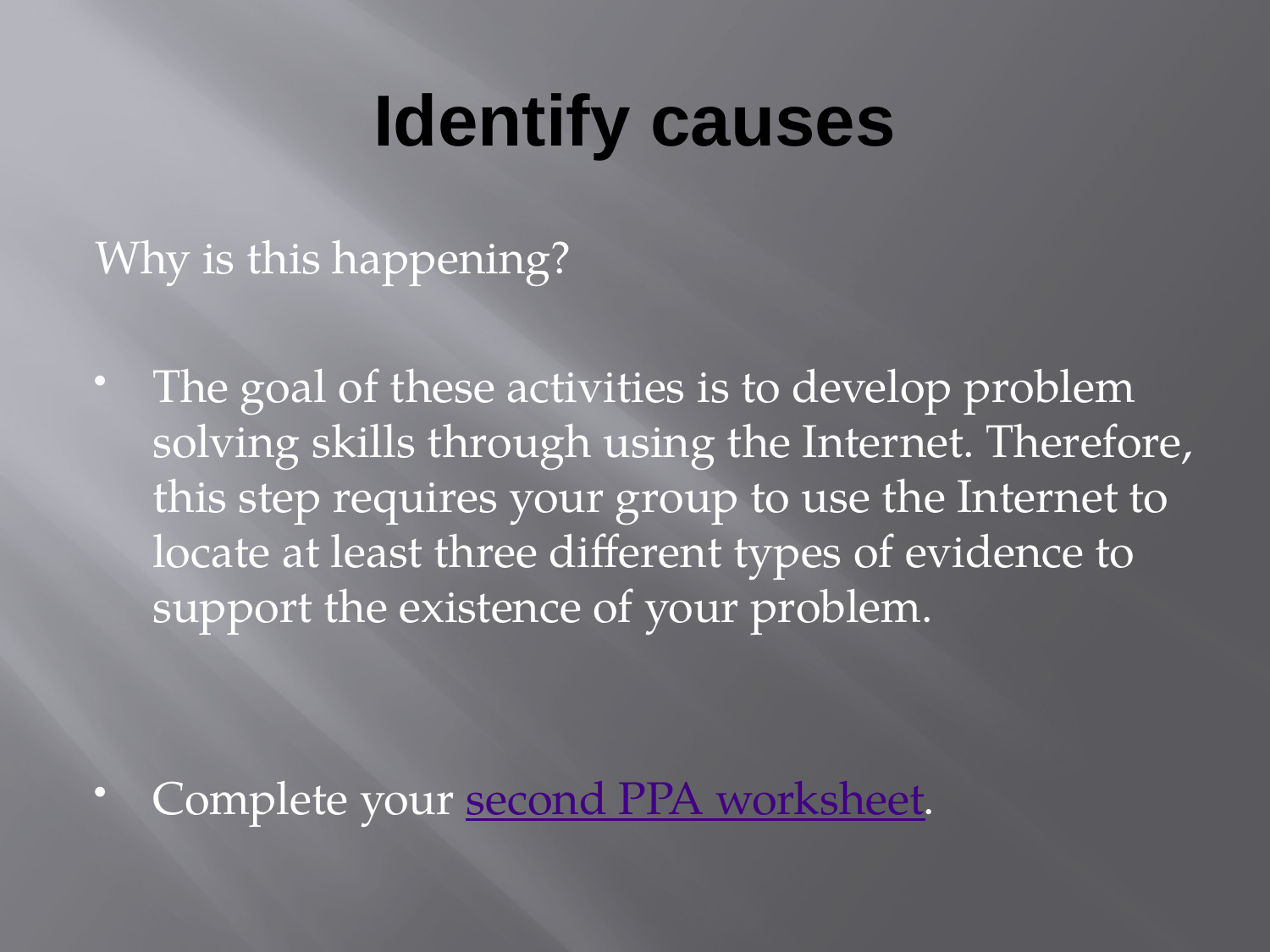

# Identify causes
Why is this happening?

The goal of these activities is to develop problem solving skills through using the Internet. Therefore, this step requires your group to use the Internet to locate at least three different types of evidence to support the existence of your problem.

Complete your second PPA worksheet.